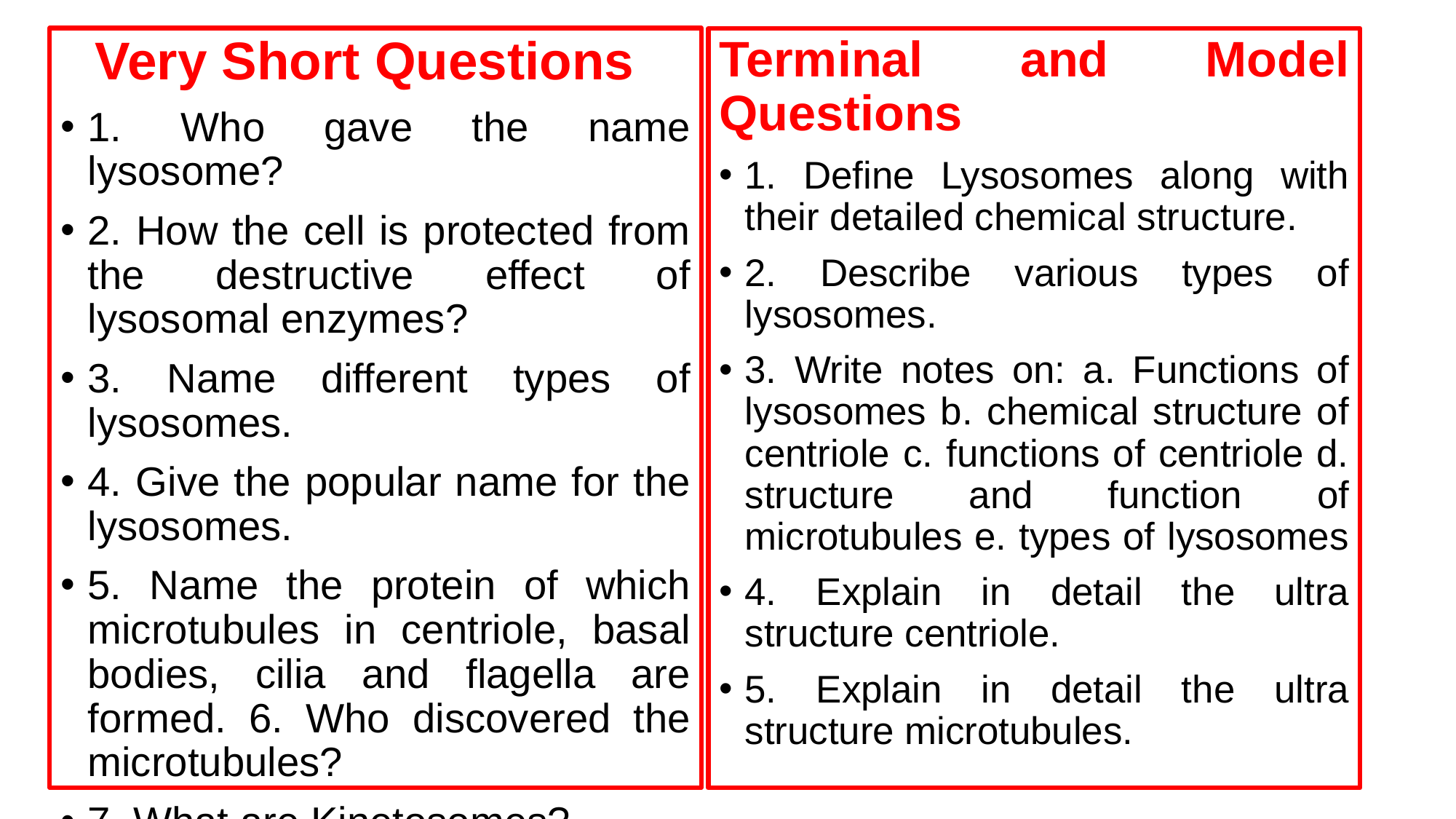

Very Short Questions
1. Who gave the name lysosome?
2. How the cell is protected from the destructive effect of lysosomal enzymes?
3. Name different types of lysosomes.
4. Give the popular name for the lysosomes.
5. Name the protein of which microtubules in centriole, basal bodies, cilia and flagella are formed. 6. Who discovered the microtubules?
7. What are Kinetosomes?
8. Give the main function of centrioles.
9. Microtubules are hollow. Is it true?
10. What MTOC stands for?

Terminal and Model Questions
1. Define Lysosomes along with their detailed chemical structure.
2. Describe various types of lysosomes.
3. Write notes on: a. Functions of lysosomes b. chemical structure of centriole c. functions of centriole d. structure and function of microtubules e. types of lysosomes
4. Explain in detail the ultra structure centriole.
5. Explain in detail the ultra structure microtubules.